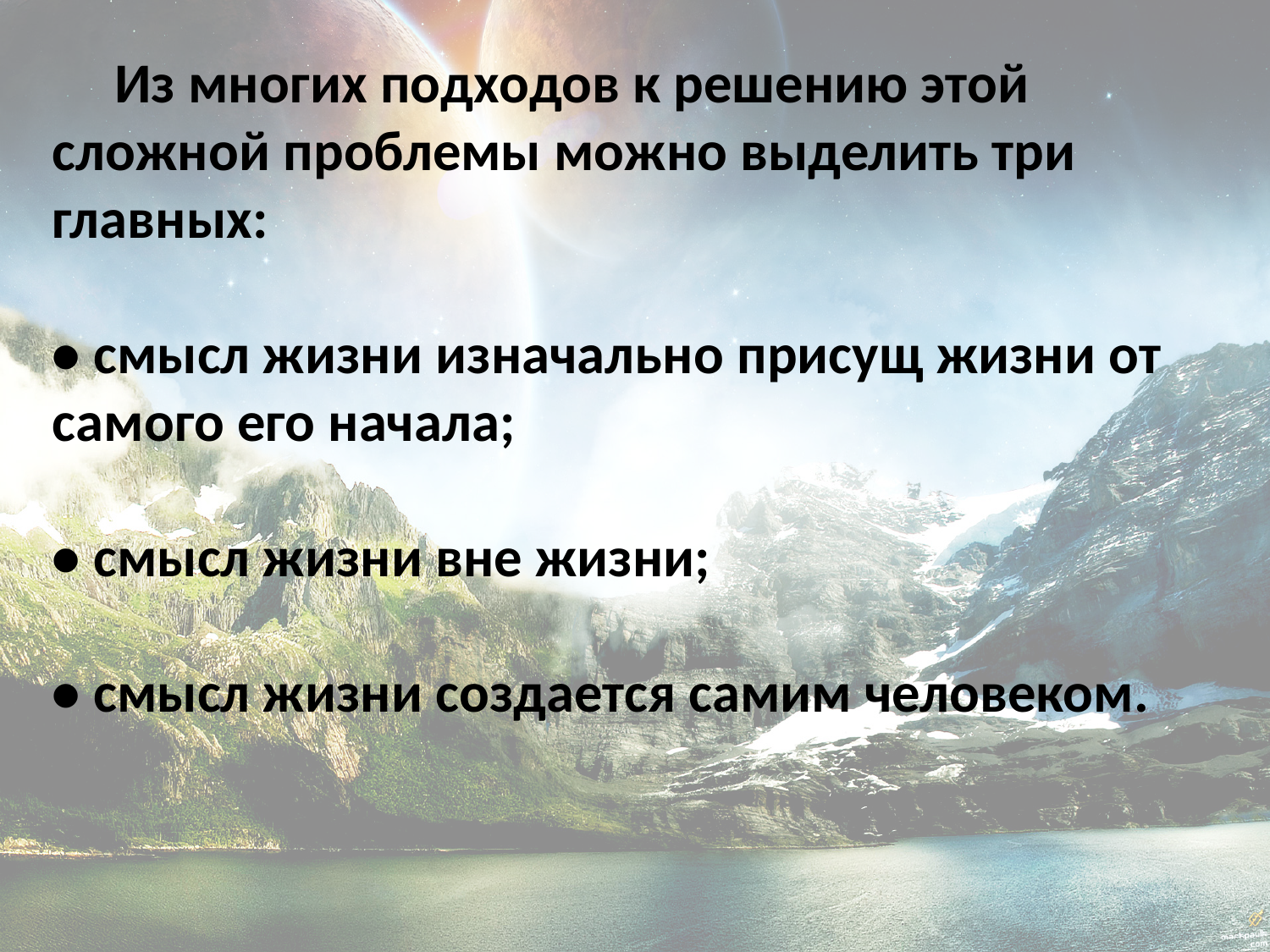

Из многих подходов к решению этой сложной проблемы можно выделить три главных:
• смысл жизни изначально присущ жизни от самого его начала;
• смысл жизни вне жизни;
• смысл жизни создается самим человеком.